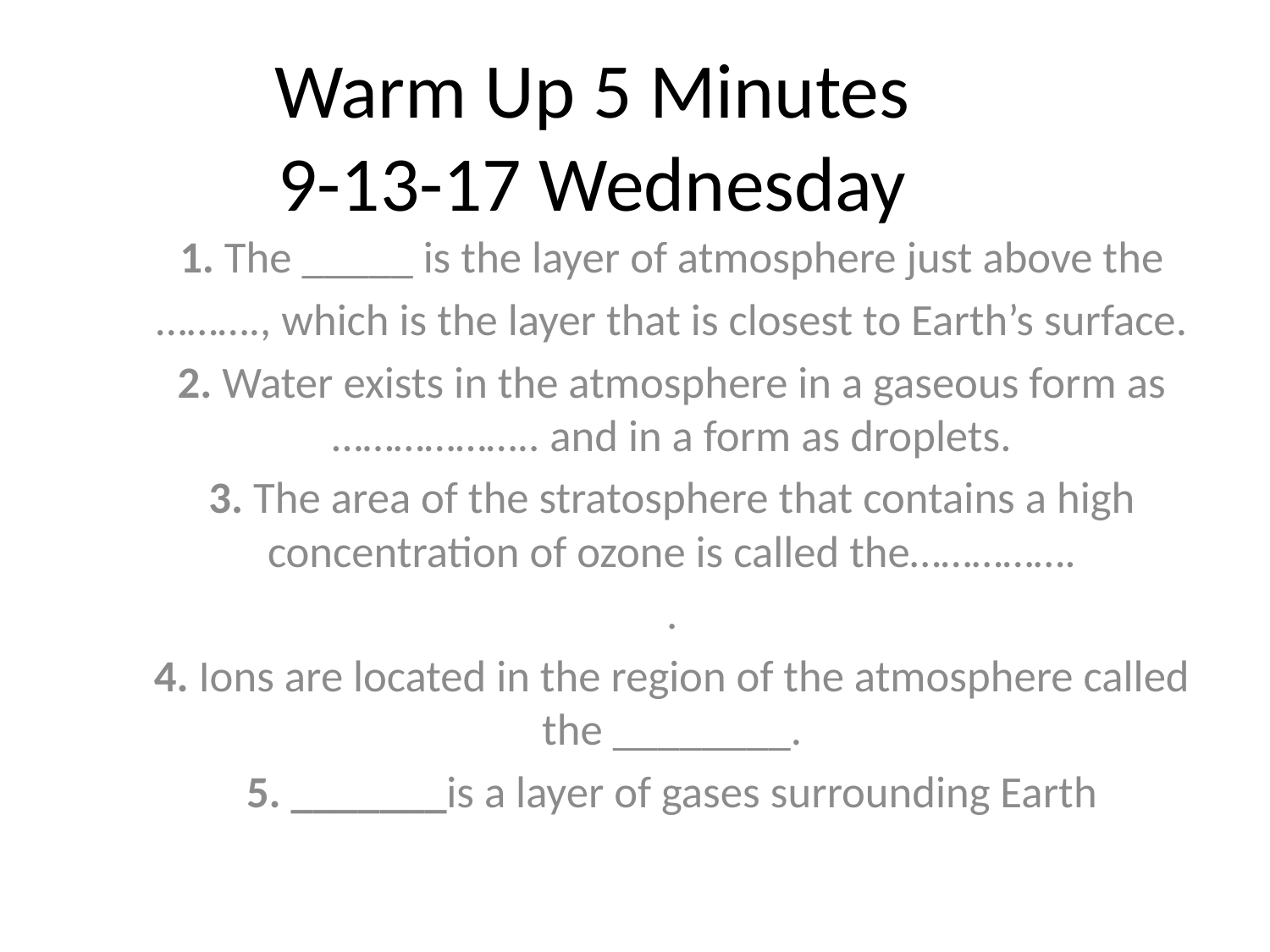

# Warm Up 5 Minutes 9-13-17 Wednesday
1. The _____ is the layer of atmosphere just above the
………., which is the layer that is closest to Earth’s surface.
2. Water exists in the atmosphere in a gaseous form as ……………….. and in a form as droplets.
3. The area of the stratosphere that contains a high concentration of ozone is called the…………….
.
4. Ions are located in the region of the atmosphere called the ________.
5. _______is a layer of gases surrounding Earth